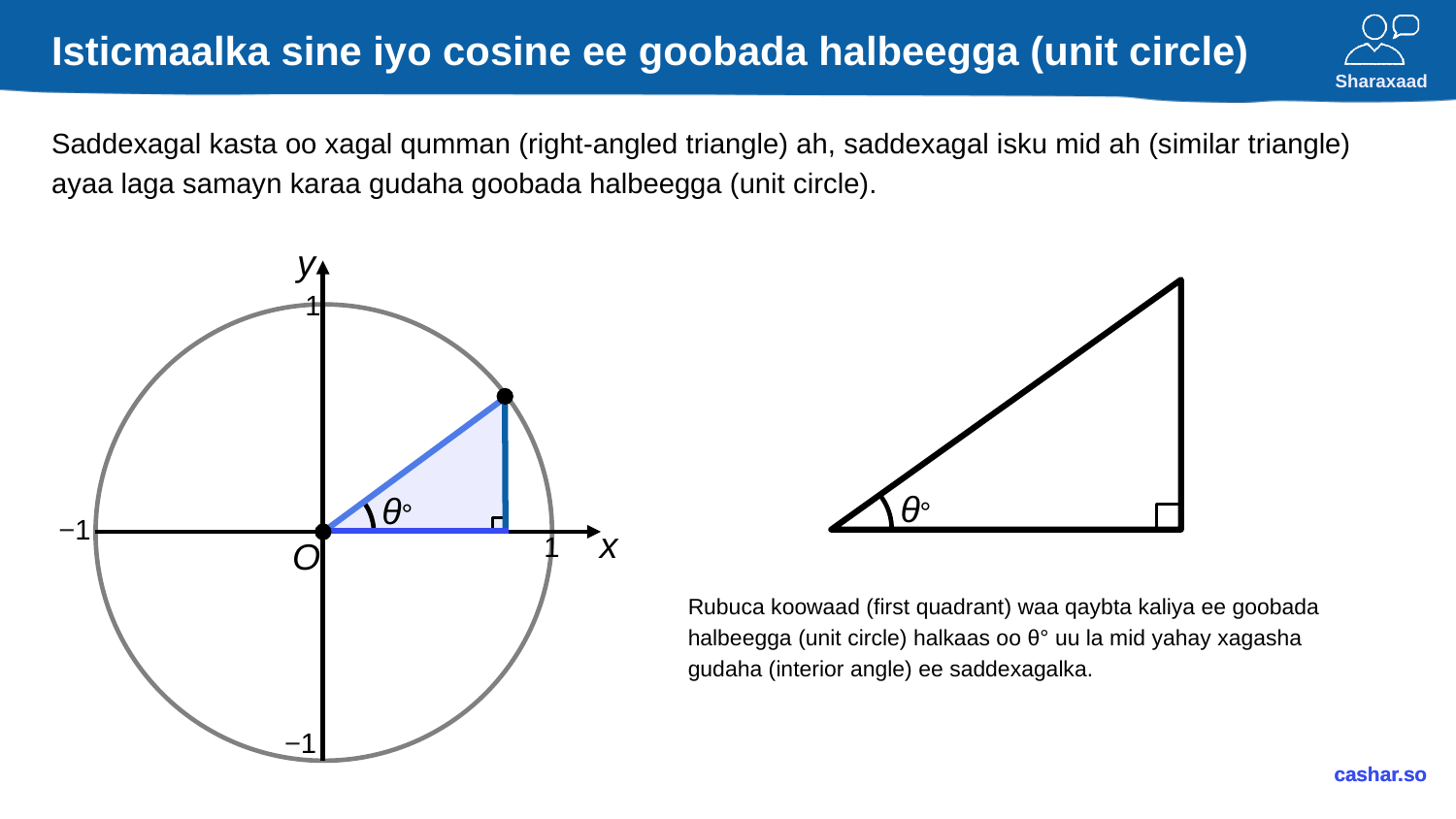

# Isticmaalka sine iyo cosine ee goobada halbeegga (unit circle)
Saddexagal kasta oo xagal qumman (right-angled triangle) ah, saddexagal isku mid ah (similar triangle) ayaa laga samayn karaa gudaha goobada halbeegga (unit circle).
y
1

θ°
θ°

−1

1
x

O
Rubuca koowaad (first quadrant) waa qaybta kaliya ee goobada halbeegga (unit circle) halkaas oo θ° uu la mid yahay xagasha gudaha (interior angle) ee saddexagalka.
−1